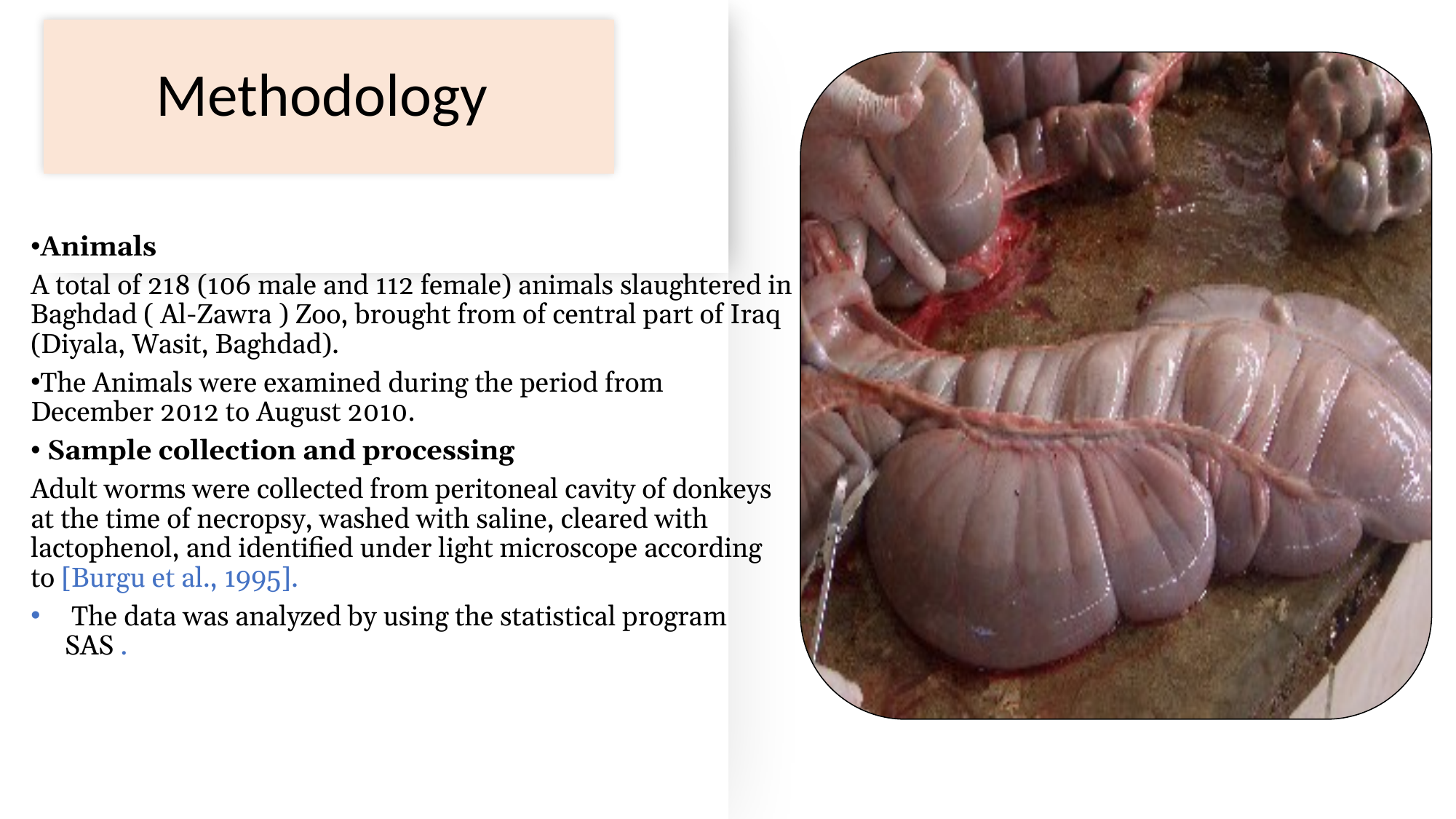

# Methodology

Animals
A total of 218 (106 male and 112 female) animals slaughtered in Baghdad ( Al-Zawra ) Zoo, brought from of central part of Iraq (Diyala, Wasit, Baghdad).
The Animals were examined during the period from December 2012 to August 2010.
 Sample collection and processing
Adult worms were collected from peritoneal cavity of donkeys at the time of necropsy, washed with saline, cleared with lactophenol, and identified under light microscope according to [Burgu et al., 1995].
 The data was analyzed by using the statistical program SAS .